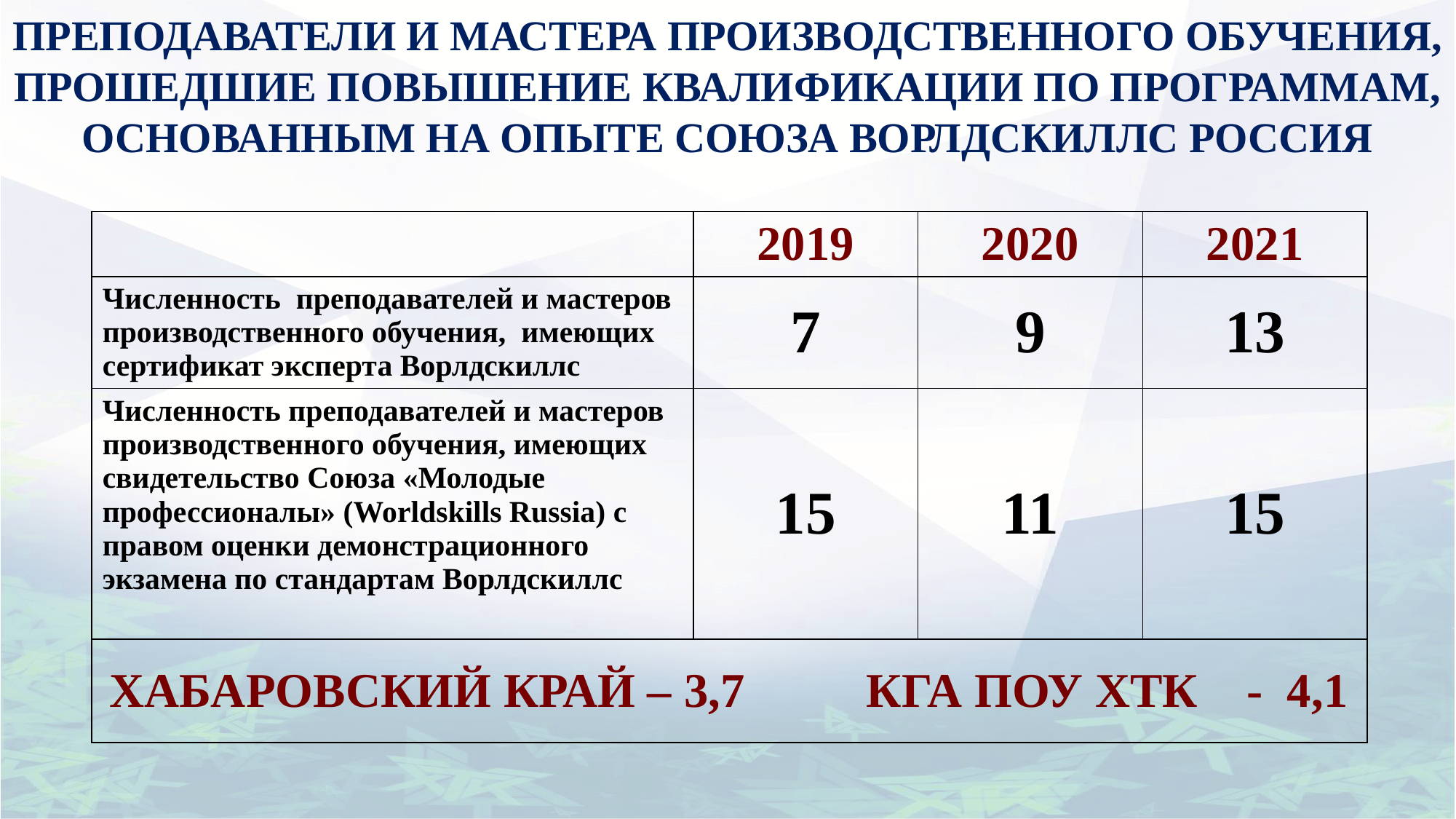

# ПРЕПОДАВАТЕЛИ И МАСТЕРА ПРОИЗВОДСТВЕННОГО ОБУЧЕНИЯ, ПРОШЕДШИЕ ПОВЫШЕНИЕ КВАЛИФИКАЦИИ ПО ПРОГРАММАМ, ОСНОВАННЫМ НА ОПЫТЕ СОЮЗА ВОРЛДСКИЛЛС РОССИЯ
|  | 2019 | 2020 | 2021 |
| --- | --- | --- | --- |
| Численность преподавателей и мастеров производственного обучения, имеющих сертификат эксперта Ворлдскиллс | 7 | 9 | 13 |
| Численность преподавателей и мастеров производственного обучения, имеющих свидетельство Союза «Молодые профессионалы» (Worldskills Russia) с правом оценки демонстрационного экзамена по стандартам Ворлдскиллс | 15 | 11 | 15 |
| ХАБАРОВСКИЙ КРАЙ – 3,7 КГА ПОУ ХТК - 4,1 |  |  |  |